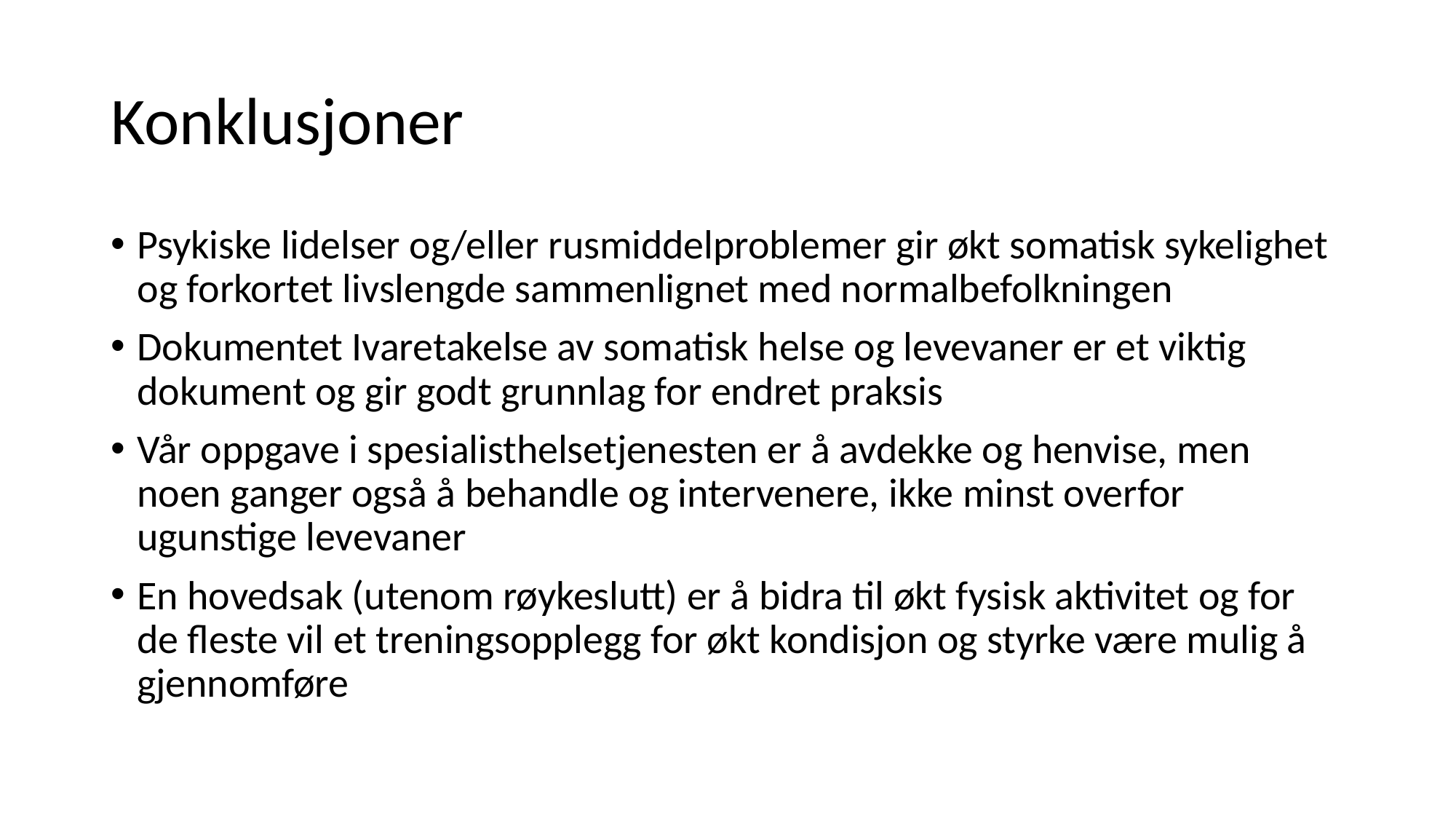

# Konklusjoner
Psykiske lidelser og/eller rusmiddelproblemer gir økt somatisk sykelighet og forkortet livslengde sammenlignet med normalbefolkningen
Dokumentet Ivaretakelse av somatisk helse og levevaner er et viktig dokument og gir godt grunnlag for endret praksis
Vår oppgave i spesialisthelsetjenesten er å avdekke og henvise, men noen ganger også å behandle og intervenere, ikke minst overfor ugunstige levevaner
En hovedsak (utenom røykeslutt) er å bidra til økt fysisk aktivitet og for de fleste vil et treningsopplegg for økt kondisjon og styrke være mulig å gjennomføre